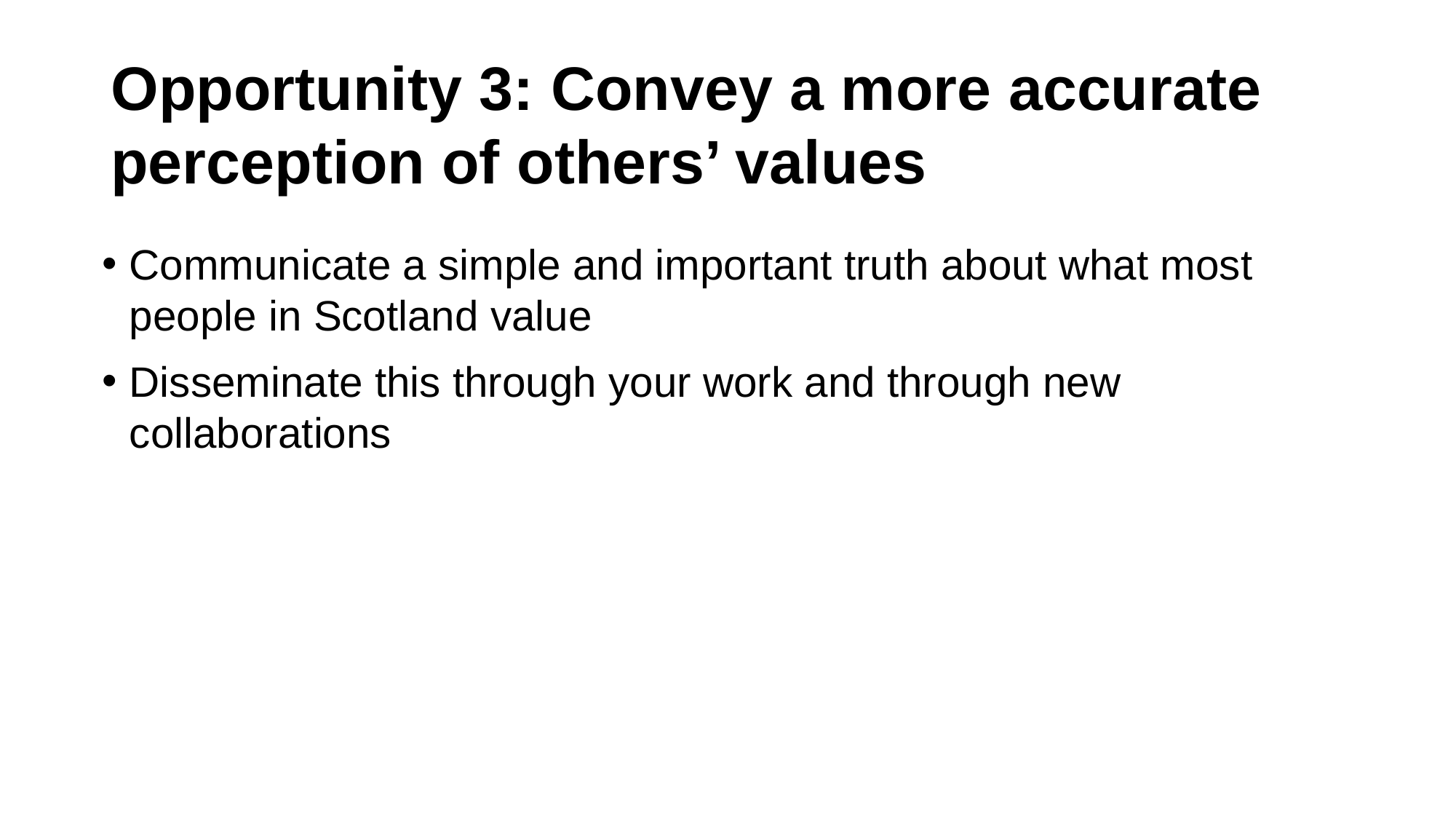

# Opportunity 3: Convey a more accurate perception of others’ values
Communicate a simple and important truth about what most people in Scotland value
Disseminate this through your work and through new collaborations